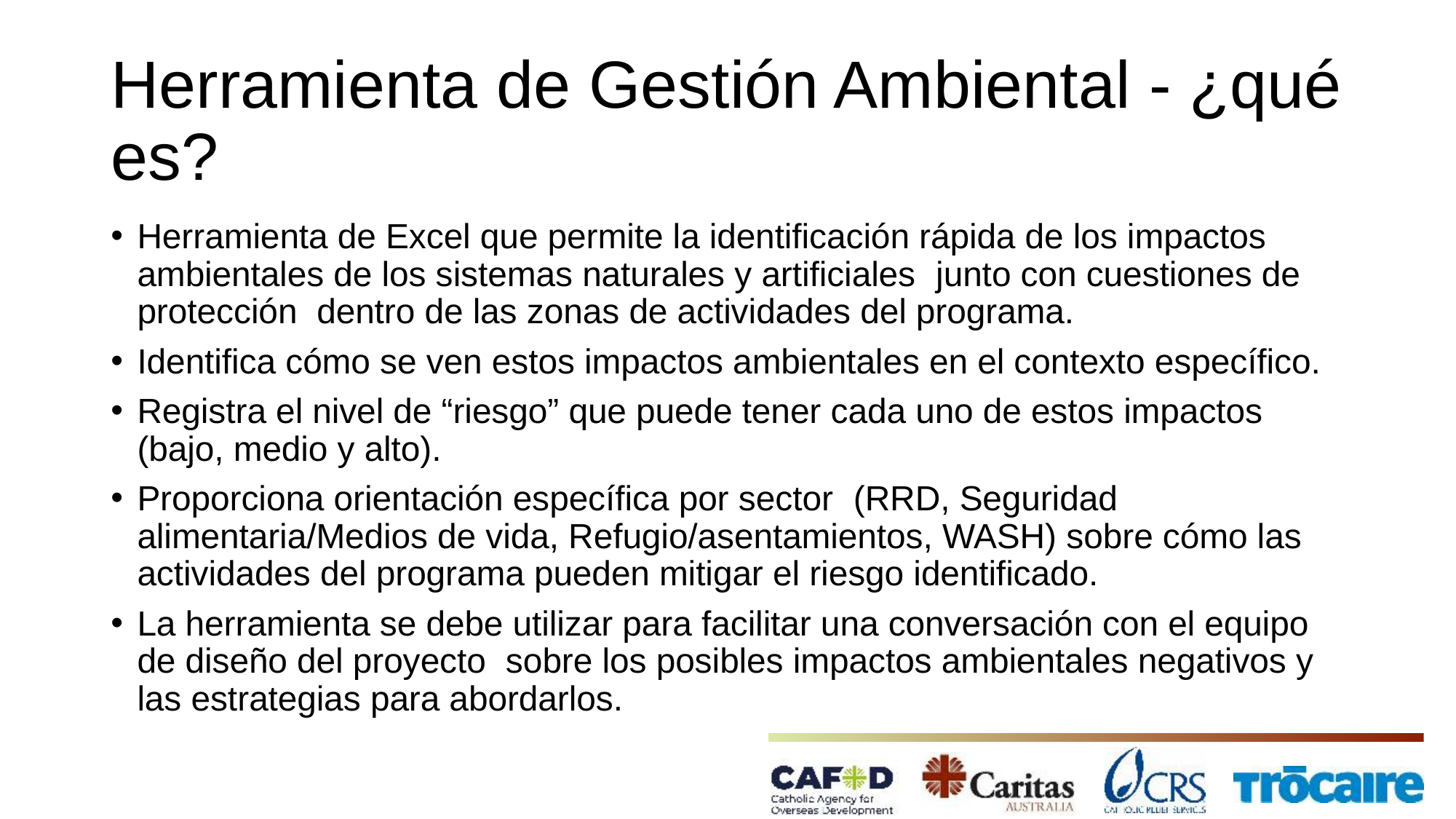

# Herramienta de Gestión Ambiental - ¿qué es?
Herramienta de Excel que permite la identificación rápida de los impactos ambientales de los sistemas naturales y artificiales  junto con cuestiones de protección  dentro de las zonas de actividades del programa.
Identifica cómo se ven estos impactos ambientales en el contexto específico.
Registra el nivel de “riesgo” que puede tener cada uno de estos impactos (bajo, medio y alto).
Proporciona orientación específica por sector  (RRD, Seguridad alimentaria/Medios de vida, Refugio/asentamientos, WASH) sobre cómo las actividades del programa pueden mitigar el riesgo identificado.
La herramienta se debe utilizar para facilitar una conversación con el equipo de diseño del proyecto  sobre los posibles impactos ambientales negativos y las estrategias para abordarlos.